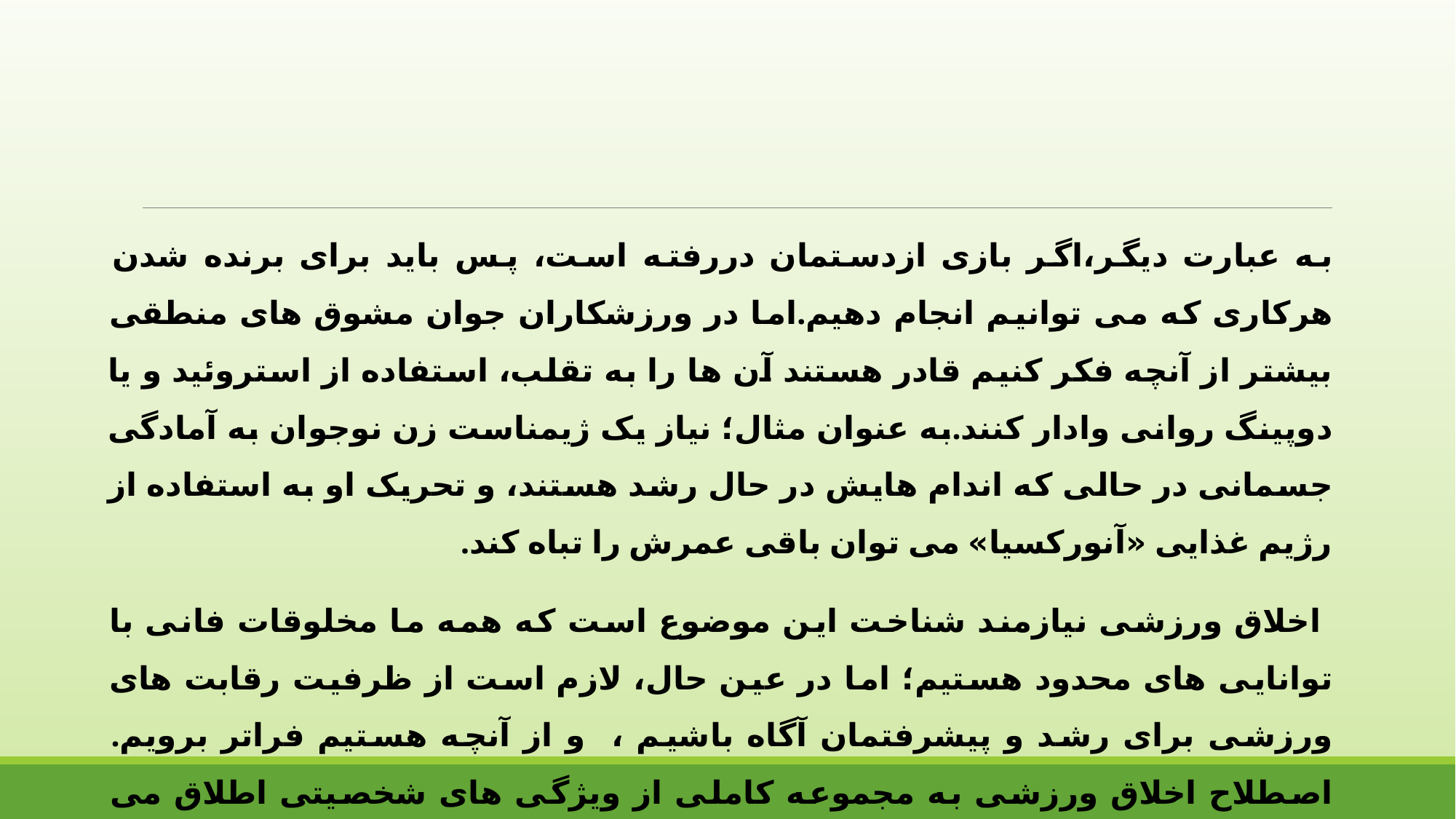

به عبارت دیگر،اگر بازی ازدستمان دررفته است، پس باید برای برنده شدن هرکاری که می توانیم انجام دهیم.اما در ورزشکاران جوان مشوق های منطقی بیشتر از آنچه فکر کنیم قادر هستند آن ها را به تقلب، استفاده از استروئید و یا دوپینگ روانی وادار کنند.به عنوان مثال؛ نیاز یک ژیمناست زن نوجوان به آمادگی جسمانی در حالی که اندام هایش در حال رشد هستند، و تحریک او به استفاده از رژیم غذایی «آنورکسیا» می توان باقی عمرش را تباه کند.
 اخلاق ورزشی نیازمند شناخت این موضوع است که همه ما مخلوقات فانی با توانایی های محدود هستیم؛ اما در عین حال، لازم است از ظرفیت رقابت های ورزشی برای رشد و پیشرفتمان آگاه باشیم ،  و از آنچه هستیم فراتر برویم. اصطلاح اخلاق ورزشی به مجموعه کاملی از ویژگی های شخصیتی اطلاق می شود که رقابت ورزشی باعث القای آن ها به افراد می شود، اما آنچه با ارتقا شخصیت گره خورده است، توانایی قضاوت، شناخت و مشاهده عواملی است که باعث بهبود شخصیت می شوند.